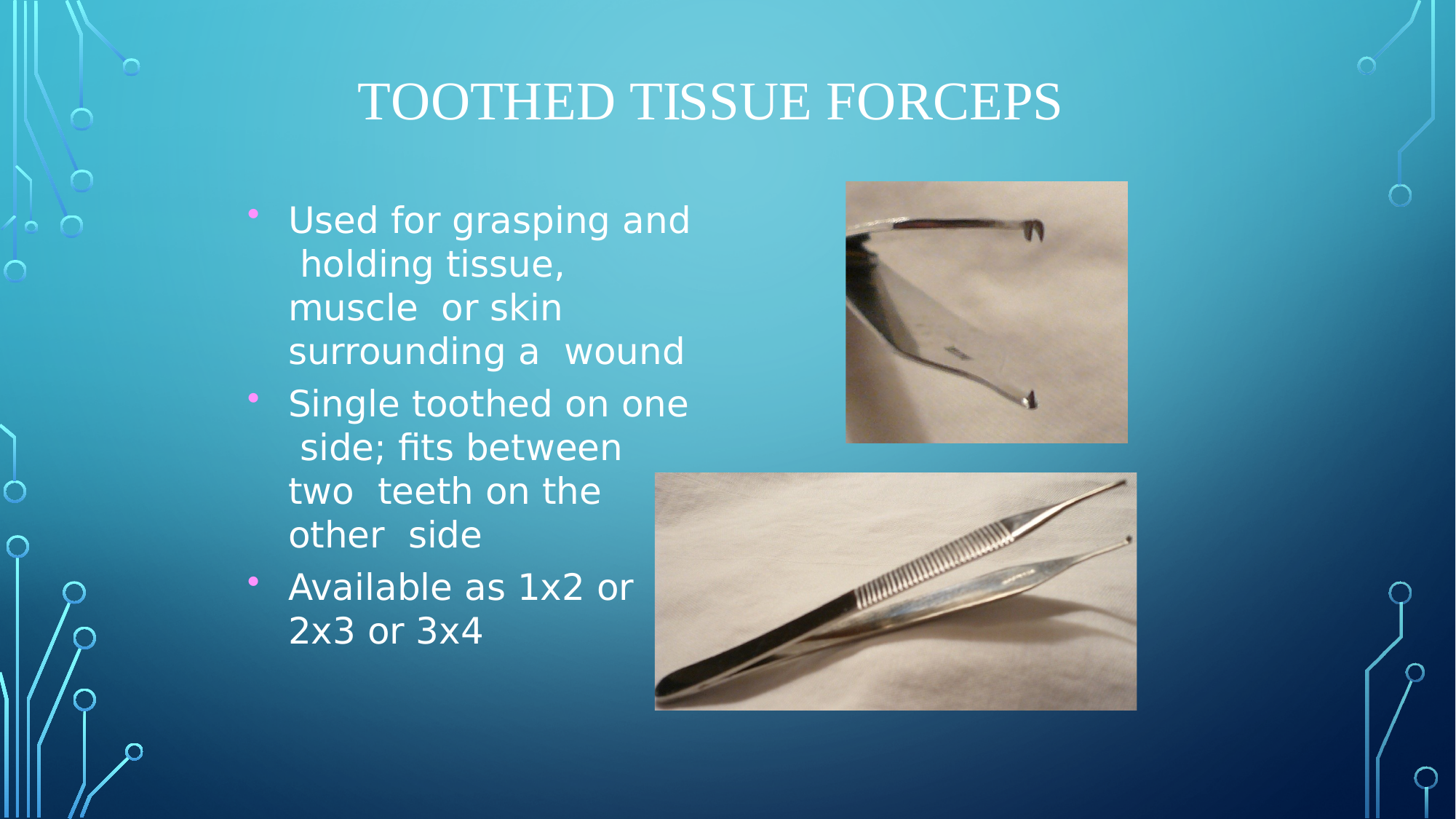

# Toothed Tissue Forceps

Used for grasping and  holding tissue, muscle  or skin surrounding a  wound
Single toothed on one  side; fits between two  teeth on the other  side
Available as 1x2 or  2x3 or 3x4